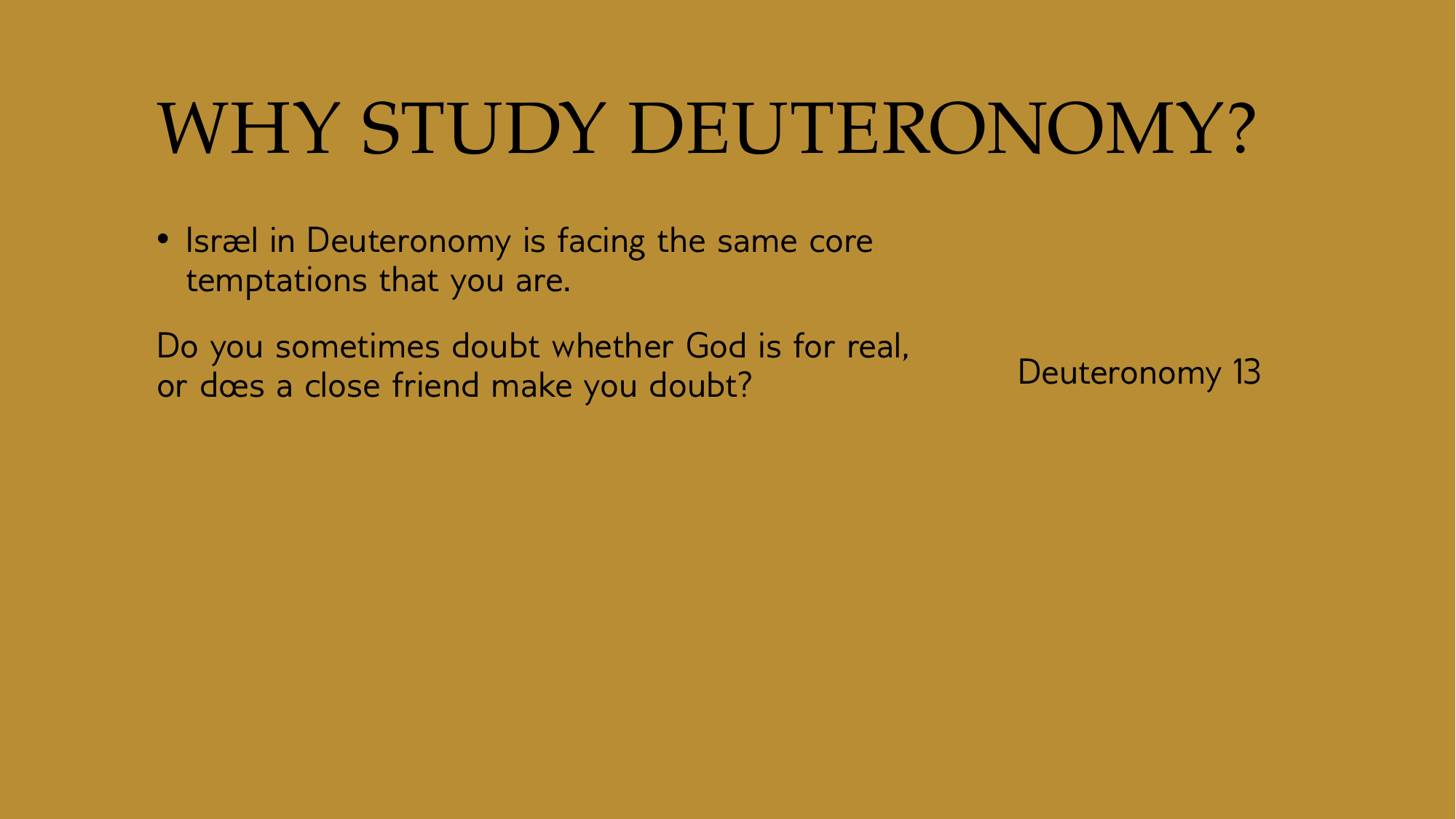

# Why Study Deuteronomy?
Israel in Deuteronomy is facing the same core temptations that you are.
Do you sometimes doubt whether God is for real, or does a close friend make you doubt?

Deuteronomy 13